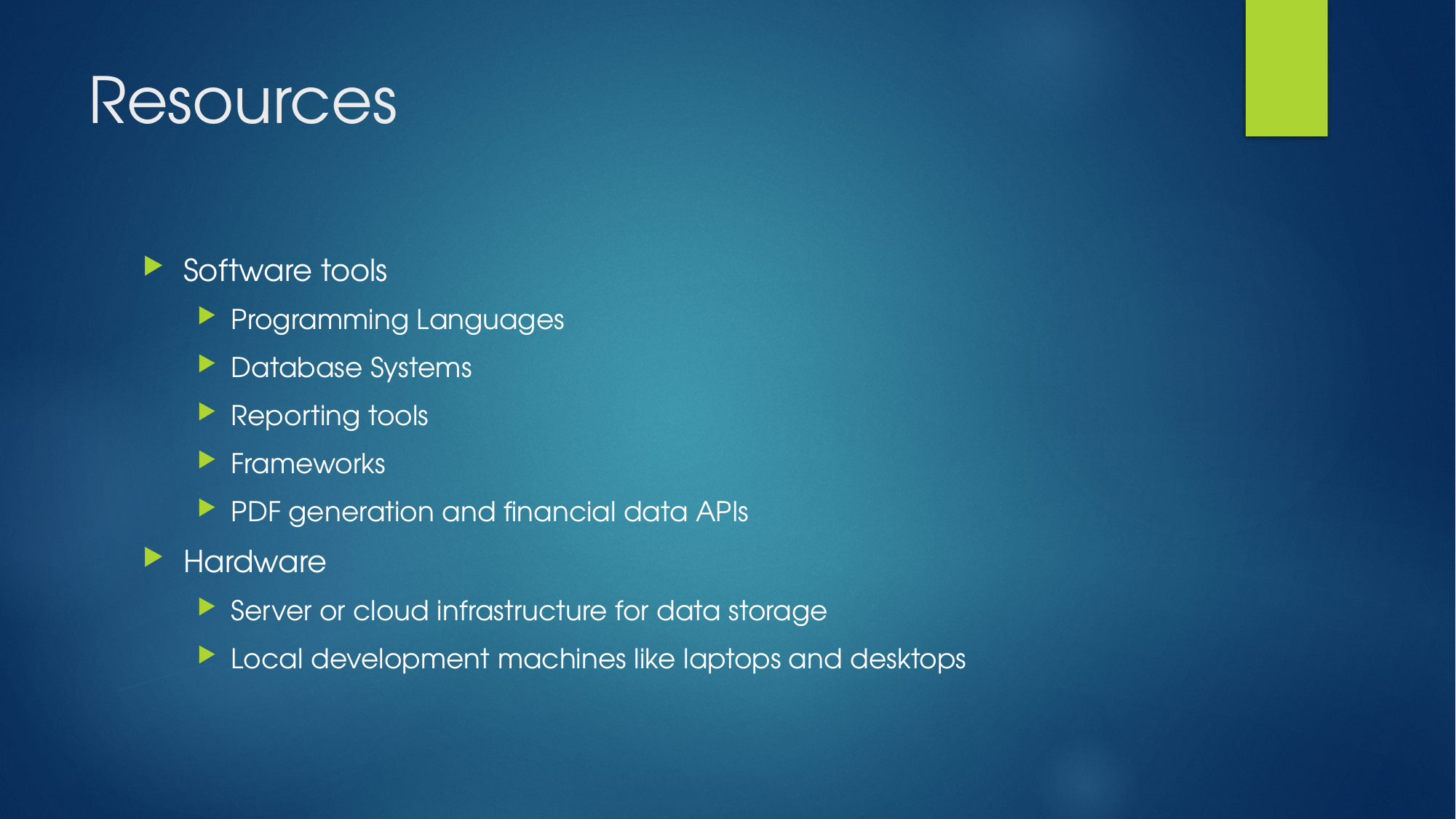

# Resources
Software tools
Programming Languages
Database Systems
Reporting tools
Frameworks
PDF generation and financial data APIs
Hardware
Server or cloud infrastructure for data storage
Local development machines like laptops and desktops